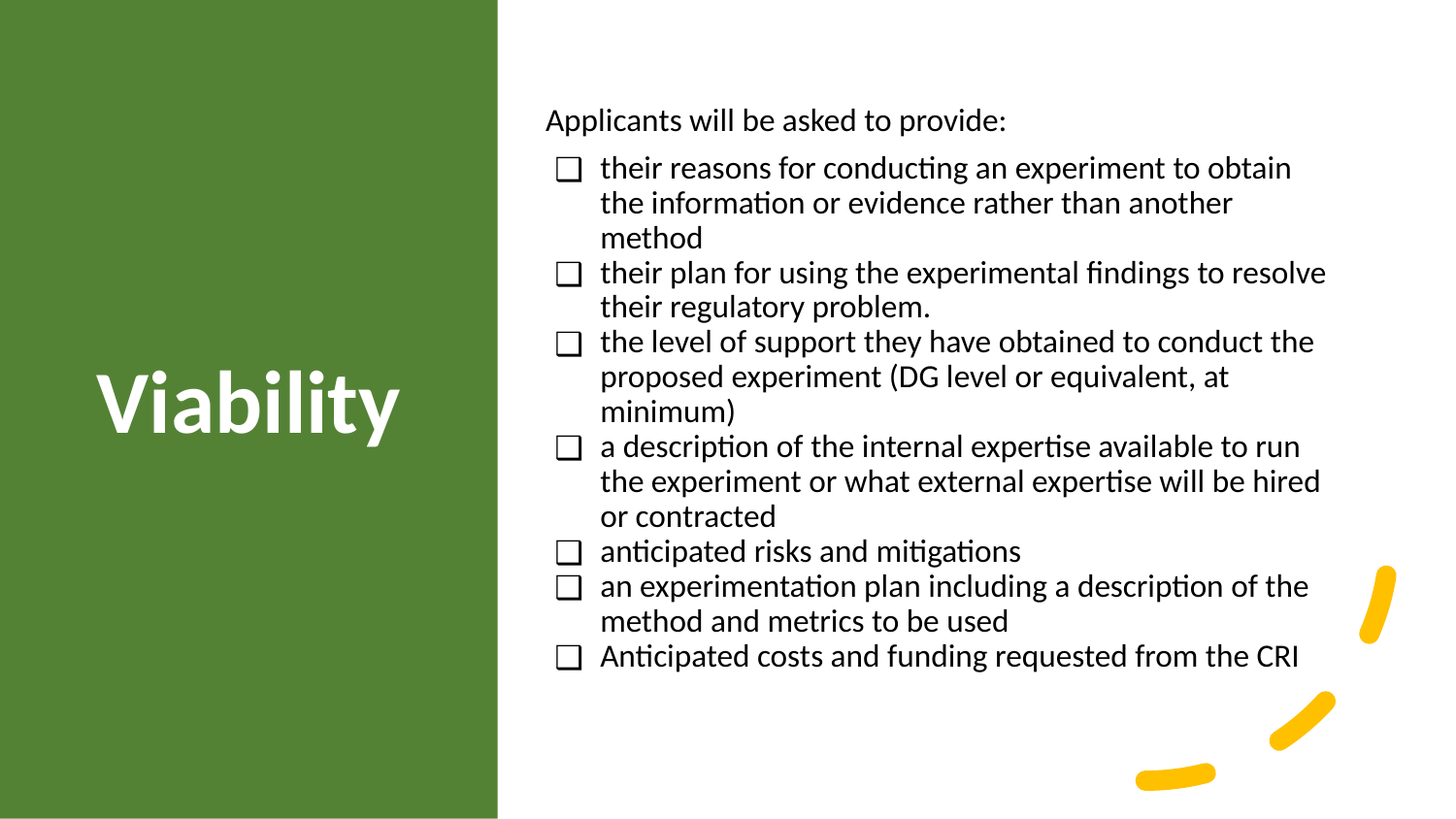

# Viability
Applicants will be asked to provide:
their reasons for conducting an experiment to obtain the information or evidence rather than another method
their plan for using the experimental findings to resolve their regulatory problem.
the level of support they have obtained to conduct the proposed experiment (DG level or equivalent, at minimum)
a description of the internal expertise available to run the experiment or what external expertise will be hired or contracted
anticipated risks and mitigations
an experimentation plan including a description of the method and metrics to be used
Anticipated costs and funding requested from the CRI